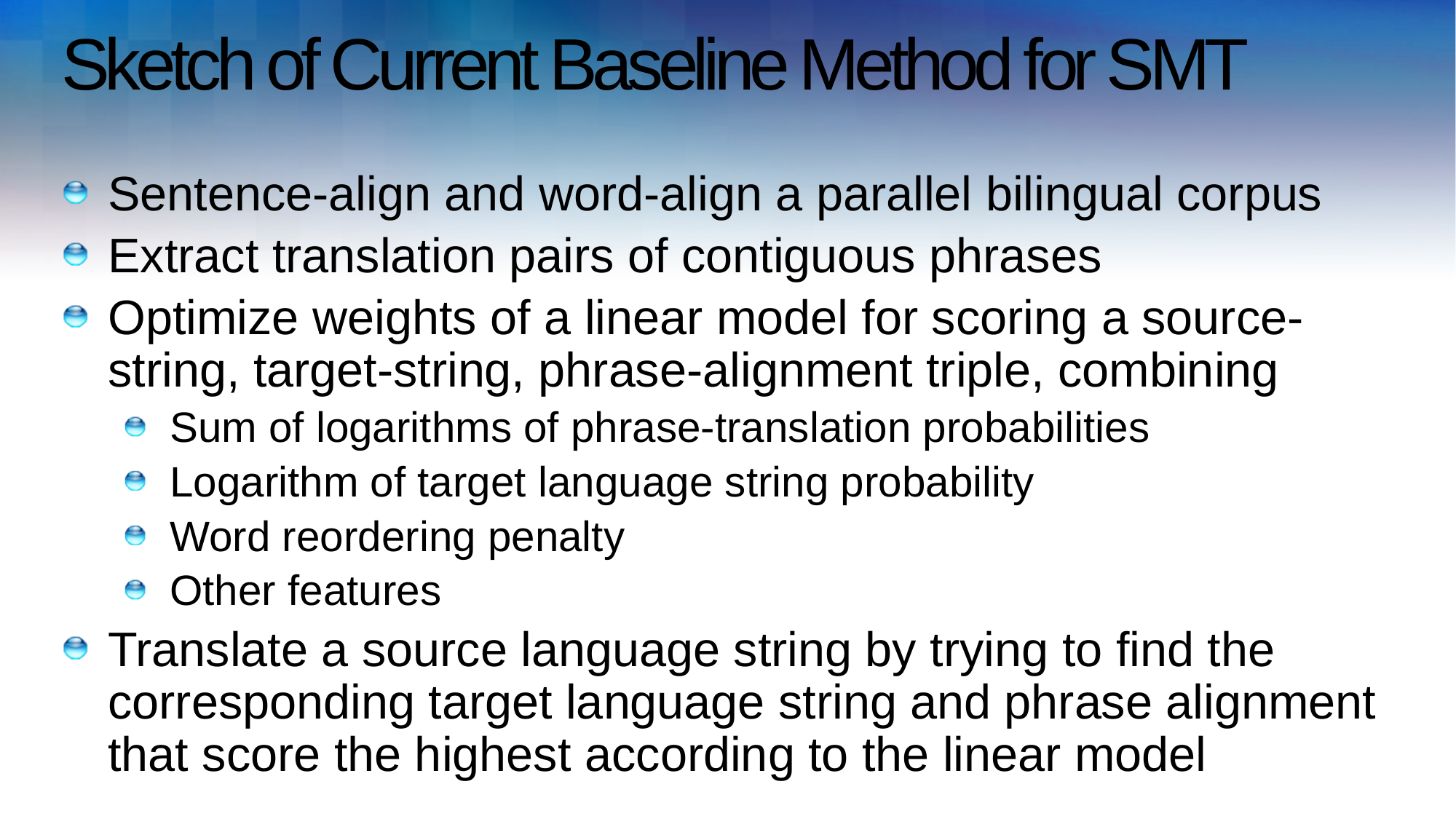

# Sketch of Current Baseline Method for SMT
Sentence-align and word-align a parallel bilingual corpus
Extract translation pairs of contiguous phrases
Optimize weights of a linear model for scoring a source-string, target-string, phrase-alignment triple, combining
Sum of logarithms of phrase-translation probabilities
Logarithm of target language string probability
Word reordering penalty
Other features
Translate a source language string by trying to find the corresponding target language string and phrase alignment that score the highest according to the linear model